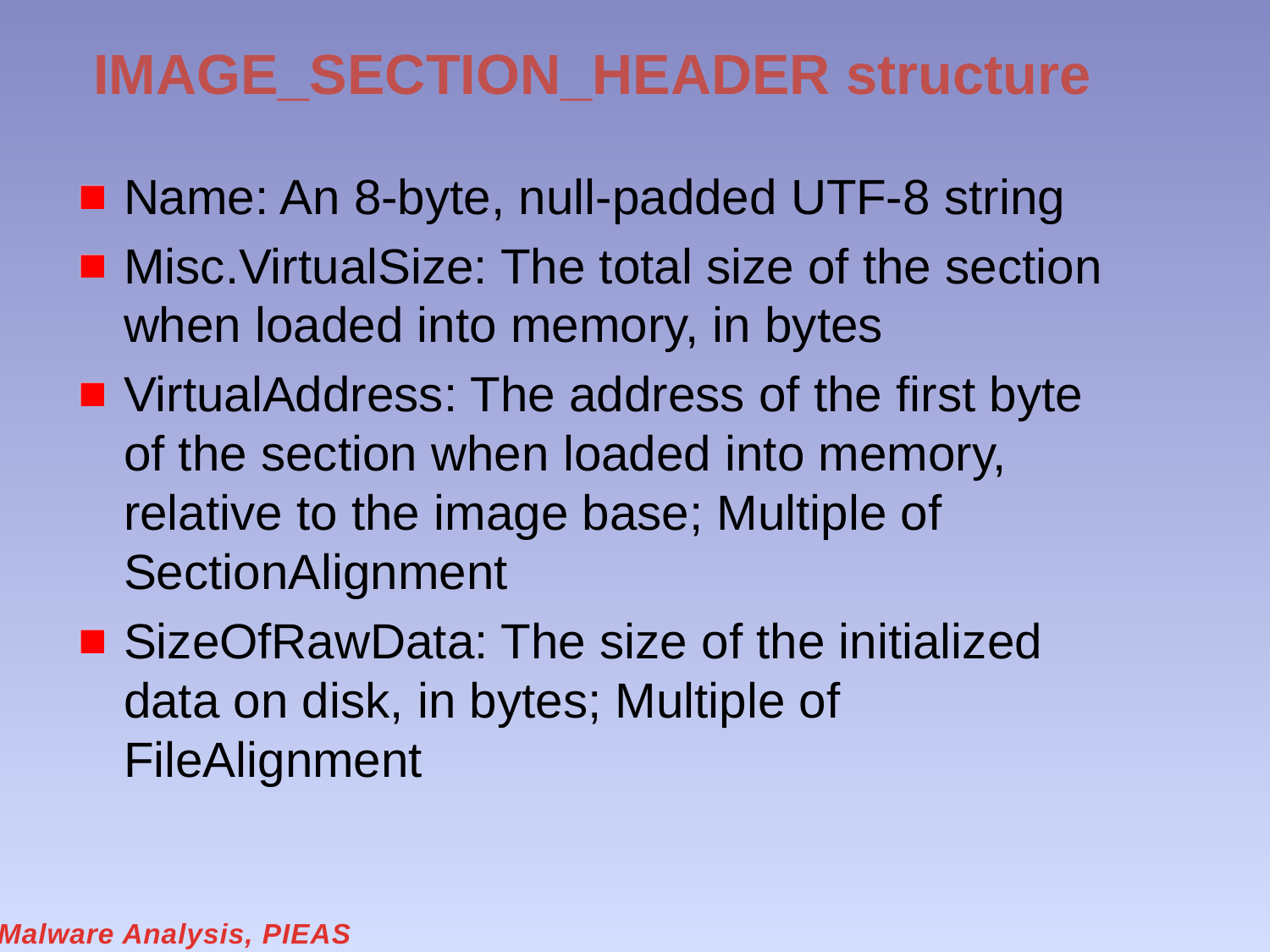

# IMAGE_SECTION_HEADER structure
Name: An 8-byte, null-padded UTF-8 string
Misc.VirtualSize: The total size of the section when loaded into memory, in bytes
VirtualAddress: The address of the first byte of the section when loaded into memory, relative to the image base; Multiple of SectionAlignment
SizeOfRawData: The size of the initialized data on disk, in bytes; Multiple of FileAlignment